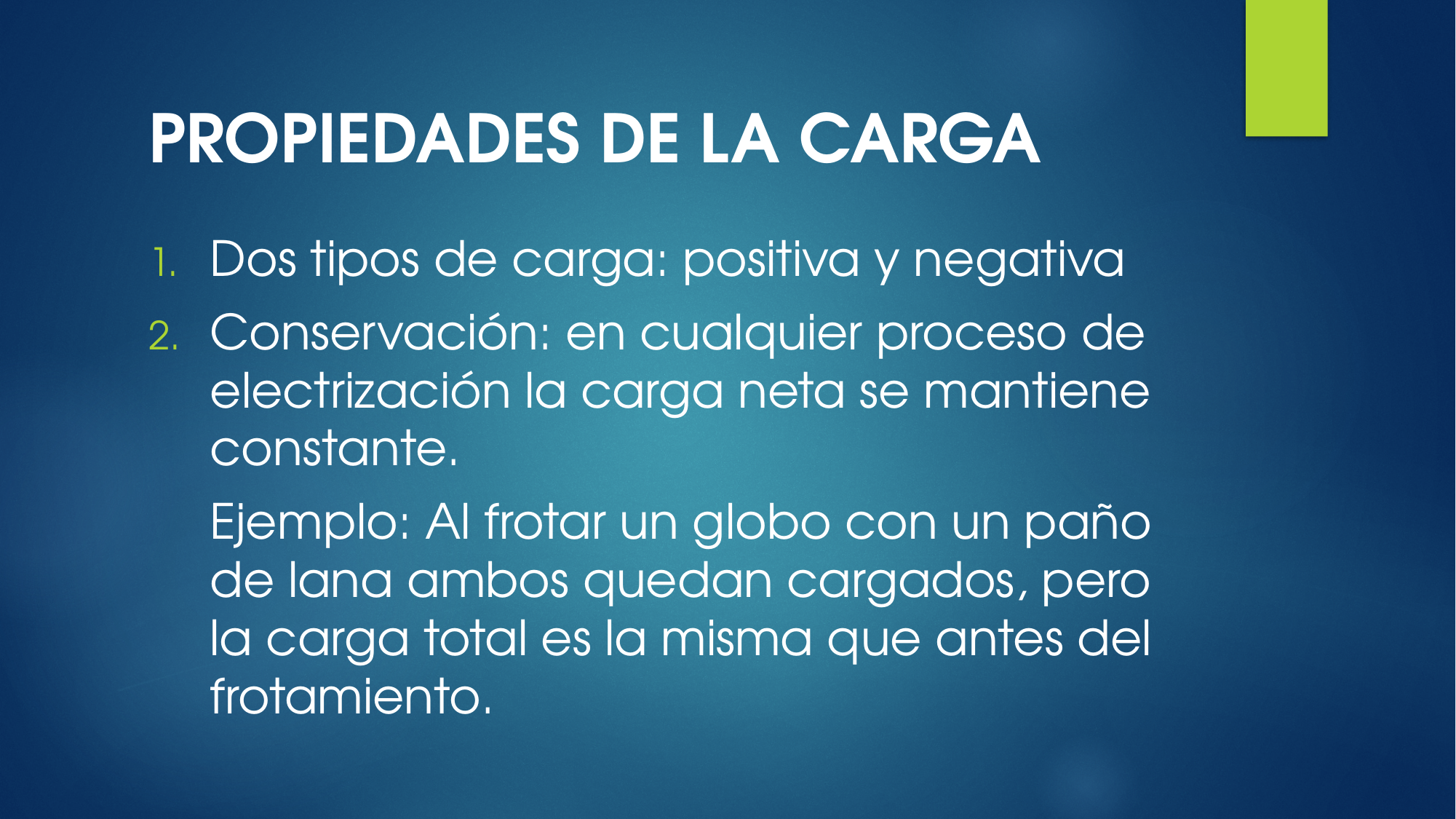

# PROPIEDADES DE LA CARGA
Dos tipos de carga: positiva y negativa
Conservación: en cualquier proceso de electrización la carga neta se mantiene constante.
	Ejemplo: Al frotar un globo con un paño de lana ambos quedan cargados, pero la carga total es la misma que antes del frotamiento.